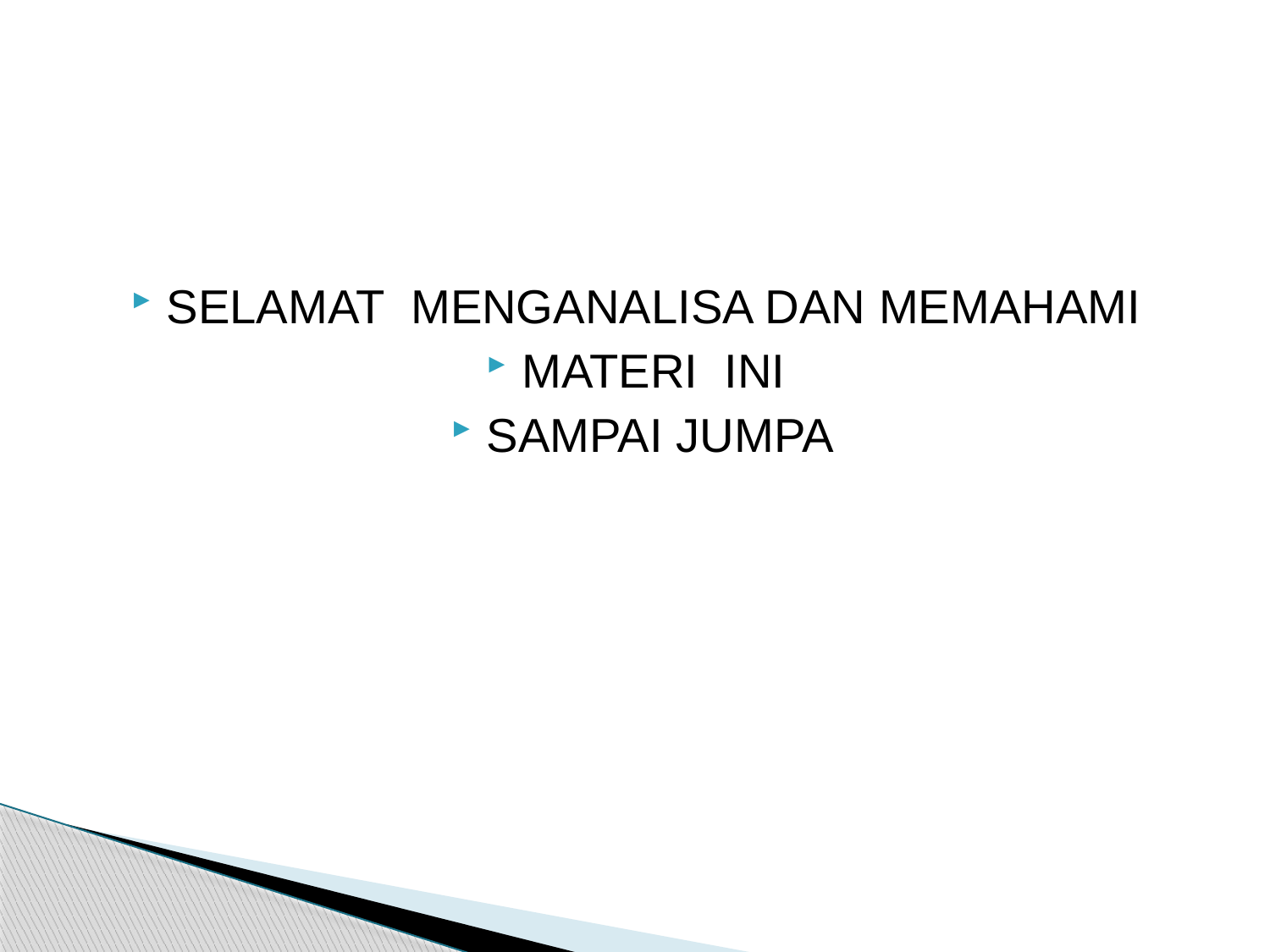

#

SELAMAT  MENGANALISA DAN MEMAHAMI
MATERI  INI
SAMPAI JUMPA